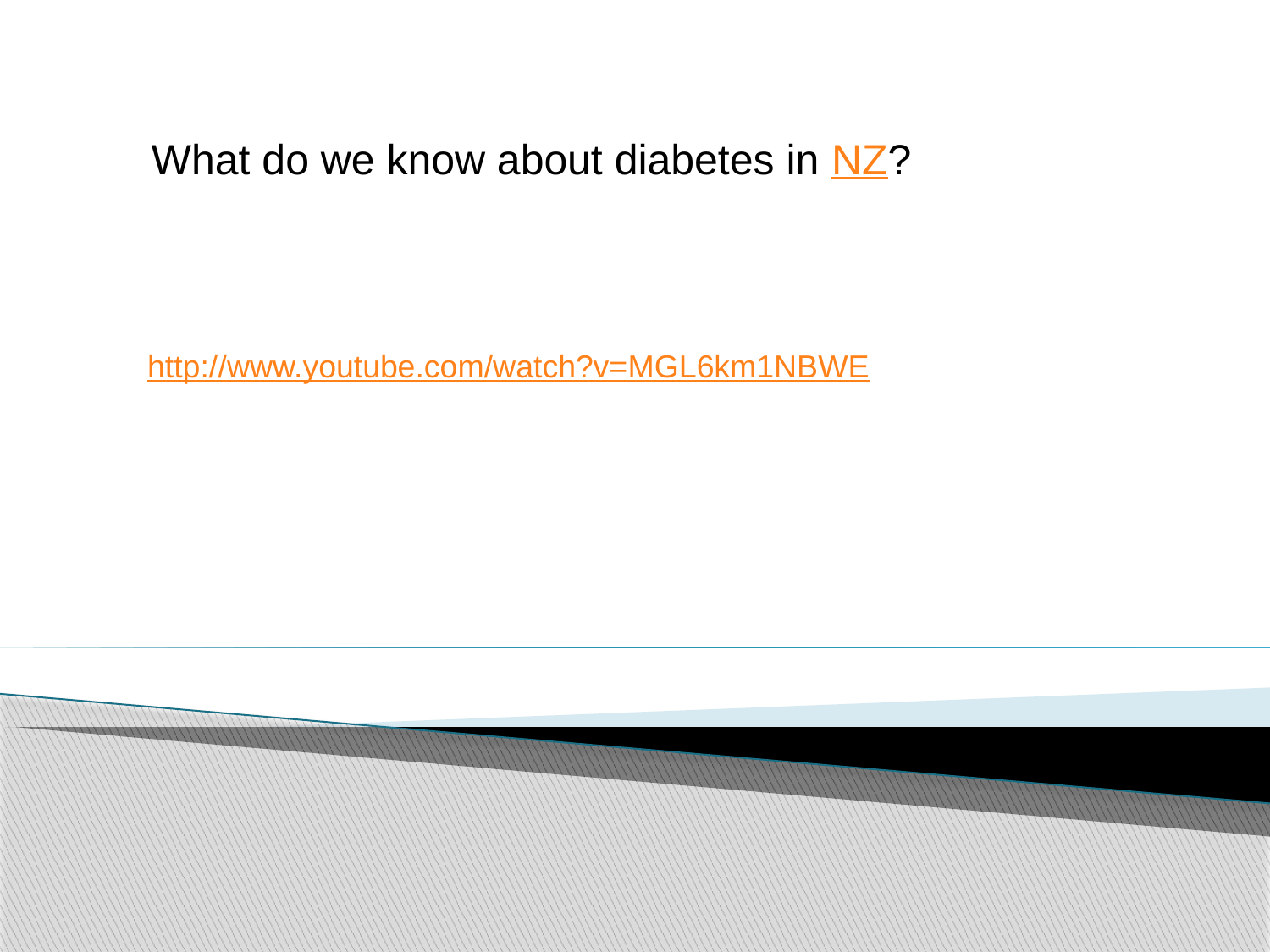

What do we know about diabetes in NZ?
http://www.youtube.com/watch?v=MGL6km1NBWE